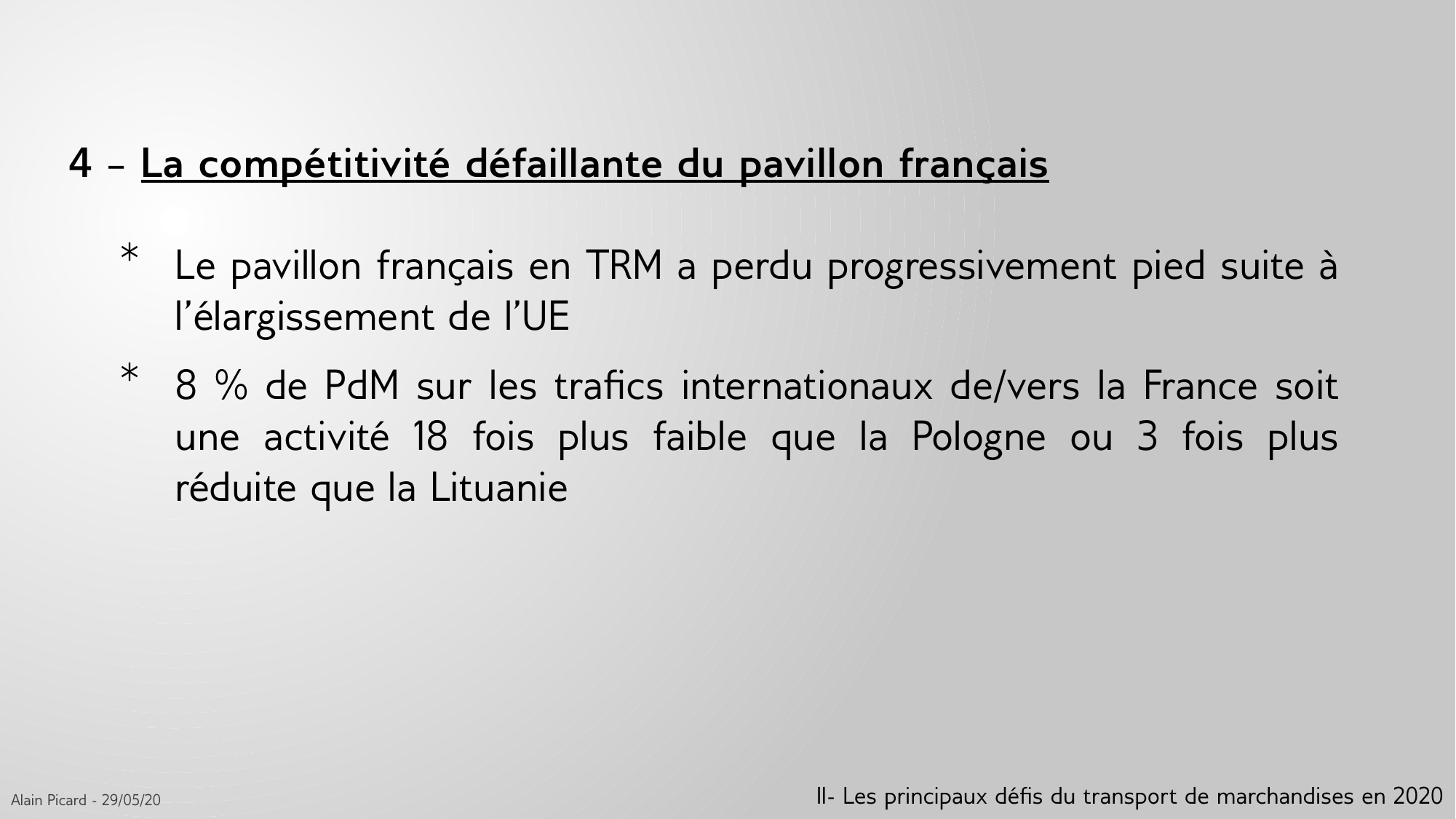

4 – La compétitivité défaillante du pavillon français

Le pavillon français en TRM a perdu progressivement pied suite à l’élargissement de l’UE

8 % de PdM sur les trafics internationaux de/vers la France soit une activité 18 fois plus faible que la Pologne ou 3 fois plus réduite que la Lituanie

II- Les principaux défis du transport de marchandises en 2020
Alain Picard - 29/05/20